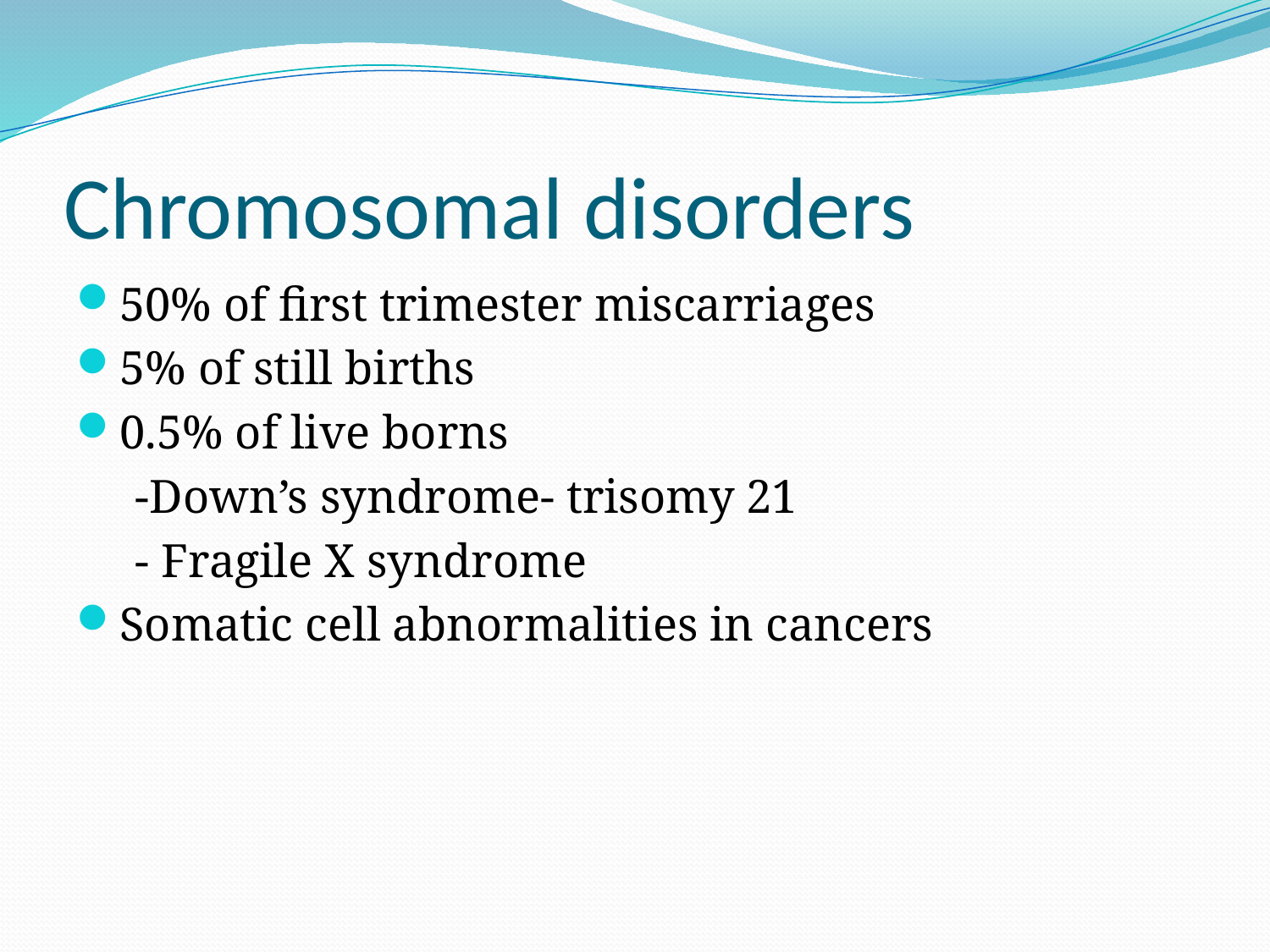

# Chromosomal disorders
50% of first trimester miscarriages
5% of still births
0.5% of live borns
     -Down’s syndrome- trisomy 21
     - Fragile X syndrome
Somatic cell abnormalities in cancers